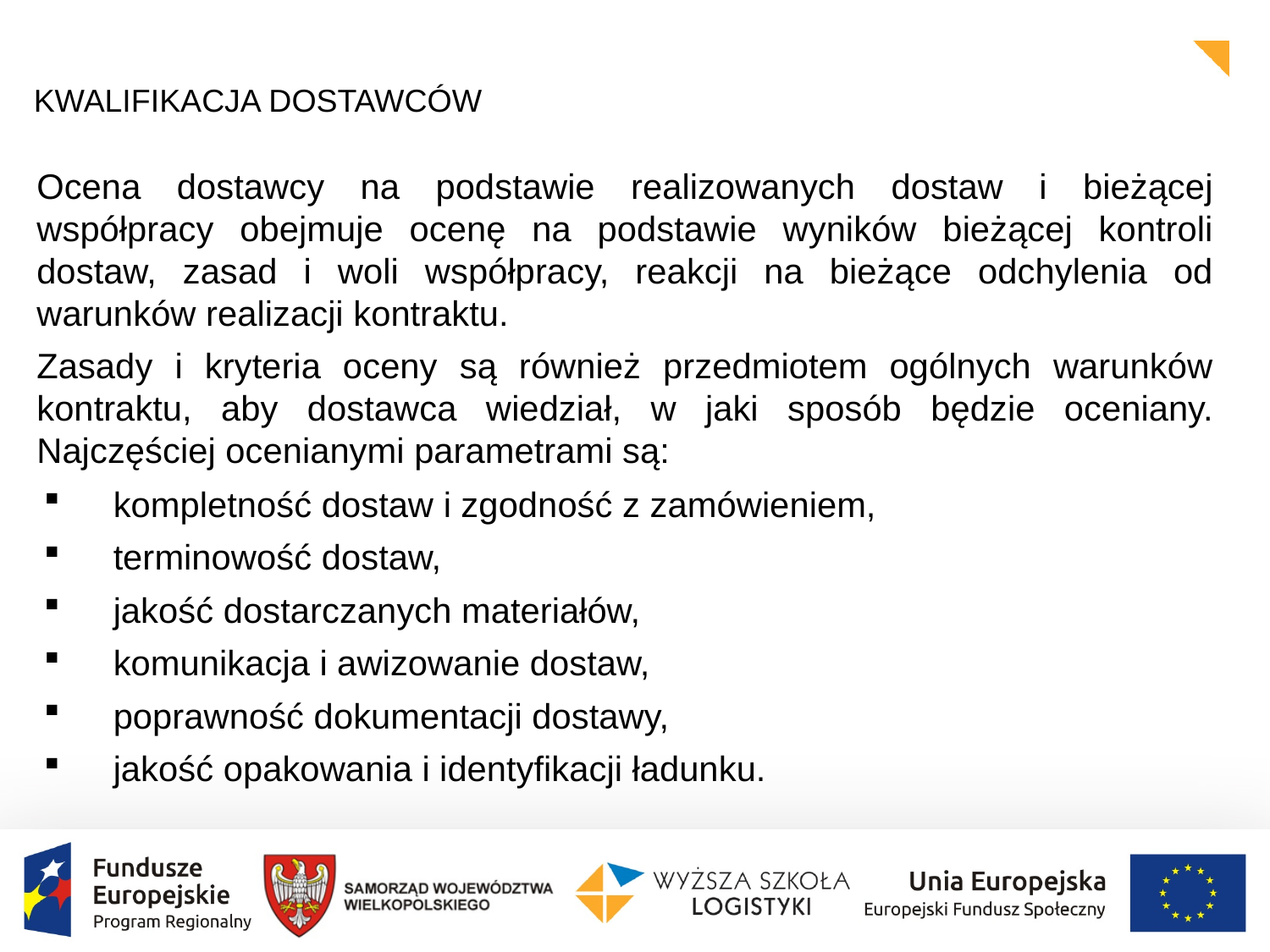

KWALIFIKACJA DOSTAWCÓW
	Ocena dostawcy na podstawie realizowanych dostaw i bieżącej współpracy obejmuje ocenę na podstawie wyników bieżącej kontroli dostaw, zasad i woli współpracy, reakcji na bieżące odchylenia od warunków realizacji kontraktu.
	Zasady i kryteria oceny są również przedmiotem ogólnych warunków kontraktu, aby dostawca wiedział, w jaki sposób będzie oceniany. Najczęściej ocenianymi parametrami są:
kompletność dostaw i zgodność z zamówieniem,
terminowość dostaw,
jakość dostarczanych materiałów,
komunikacja i awizowanie dostaw,
poprawność dokumentacji dostawy,
jakość opakowania i identyfikacji ładunku.